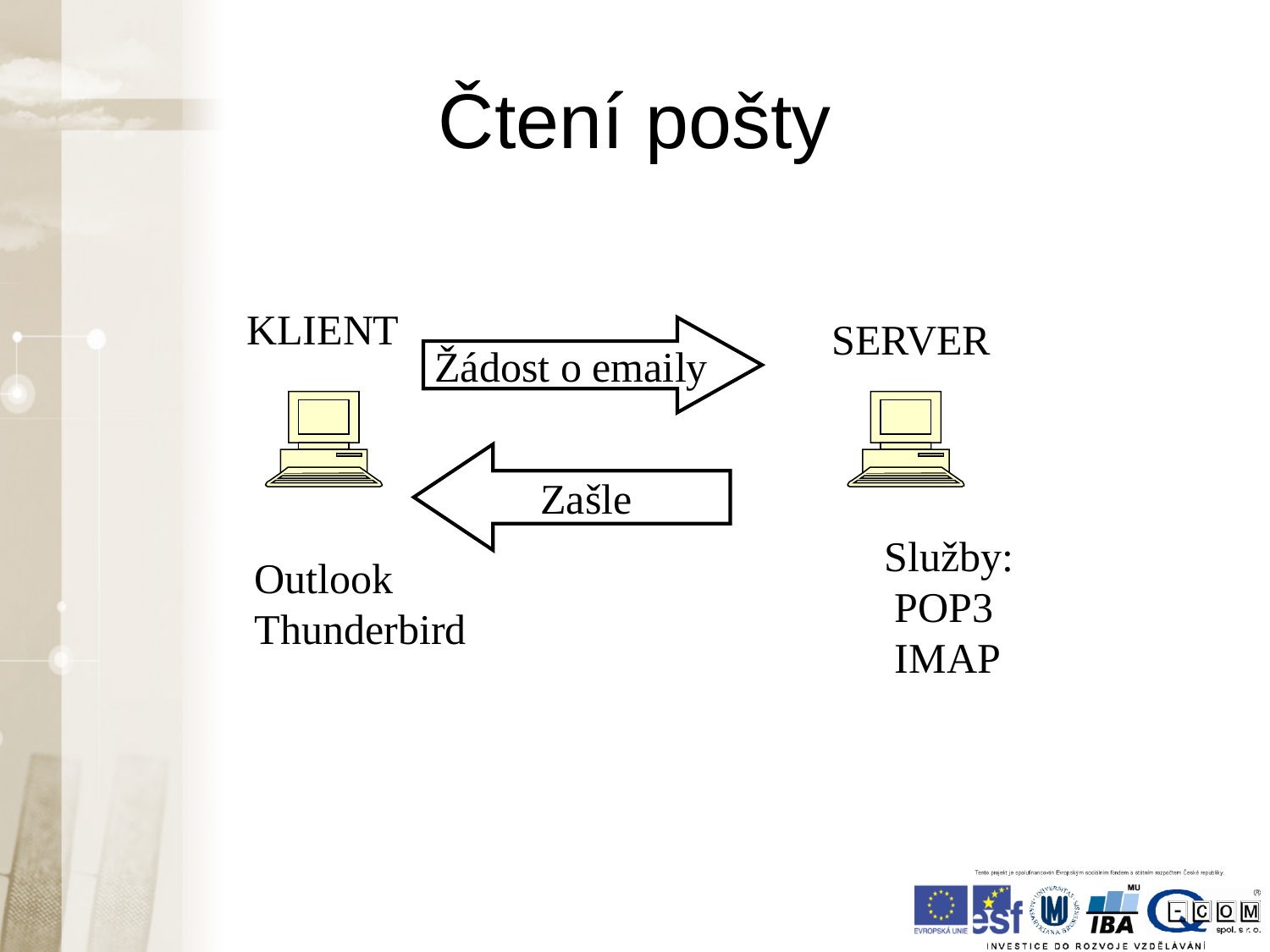

# Čtení pošty
KLIENT
SERVER
Žádost o emaily

Zašle
Služby:
 POP3
 IMAP
Outlook
Thunderbird